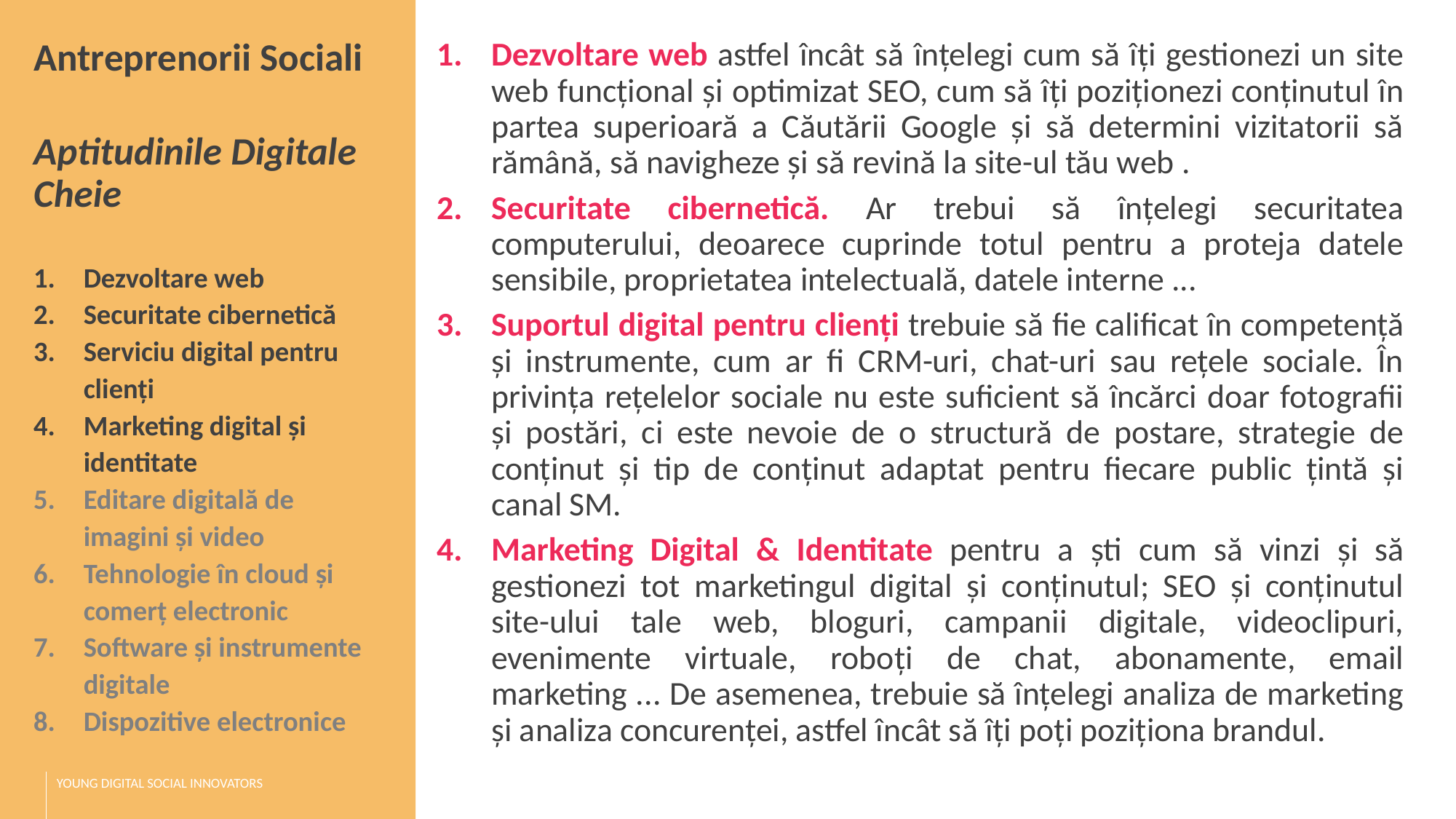

Antreprenorii Sociali

Aptitudinile Digitale Cheie

Dezvoltare web
Securitate cibernetică
Serviciu digital pentru clienți
Marketing digital și identitate
Editare digitală de imagini și video
Tehnologie în cloud și comerț electronic
Software și instrumente digitale
Dispozitive electronice
Dezvoltare web astfel încât să înțelegi cum să îți gestionezi un site web funcțional și optimizat SEO, cum să îți poziționezi conținutul în partea superioară a Căutării Google și să determini vizitatorii să rămână, să navigheze și să revină la site-ul tău web .
Securitate cibernetică. Ar trebui să înțelegi securitatea computerului, deoarece cuprinde totul pentru a proteja datele sensibile, proprietatea intelectuală, datele interne ...
Suportul digital pentru clienți trebuie să fie calificat în competență și instrumente, cum ar fi CRM-uri, chat-uri sau rețele sociale. În privința rețelelor sociale nu este suficient să încărci doar fotografii și postări, ci este nevoie de o structură de postare, strategie de conținut și tip de conținut adaptat pentru fiecare public țintă și canal SM.
Marketing Digital & Identitate pentru a ști cum să vinzi și să gestionezi tot marketingul digital și conținutul; SEO și conținutul site-ului tale web, bloguri, campanii digitale, videoclipuri, evenimente virtuale, roboți de chat, abonamente, email marketing ... De asemenea, trebuie să înțelegi analiza de marketing și analiza concurenței, astfel încât să îți poți poziționa brandul.